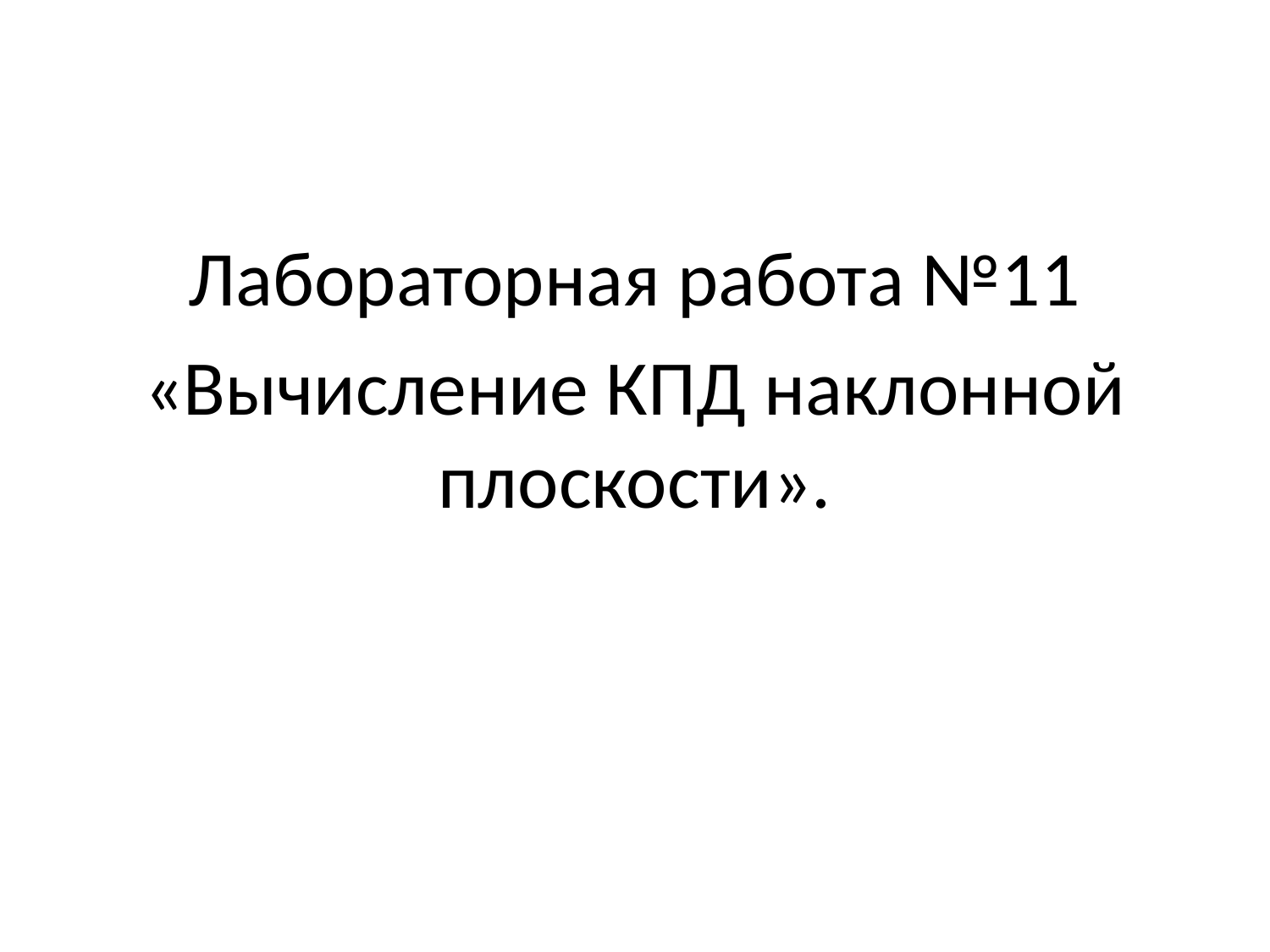

Лабораторная работа №11
«Вычисление КПД наклонной плоскости».